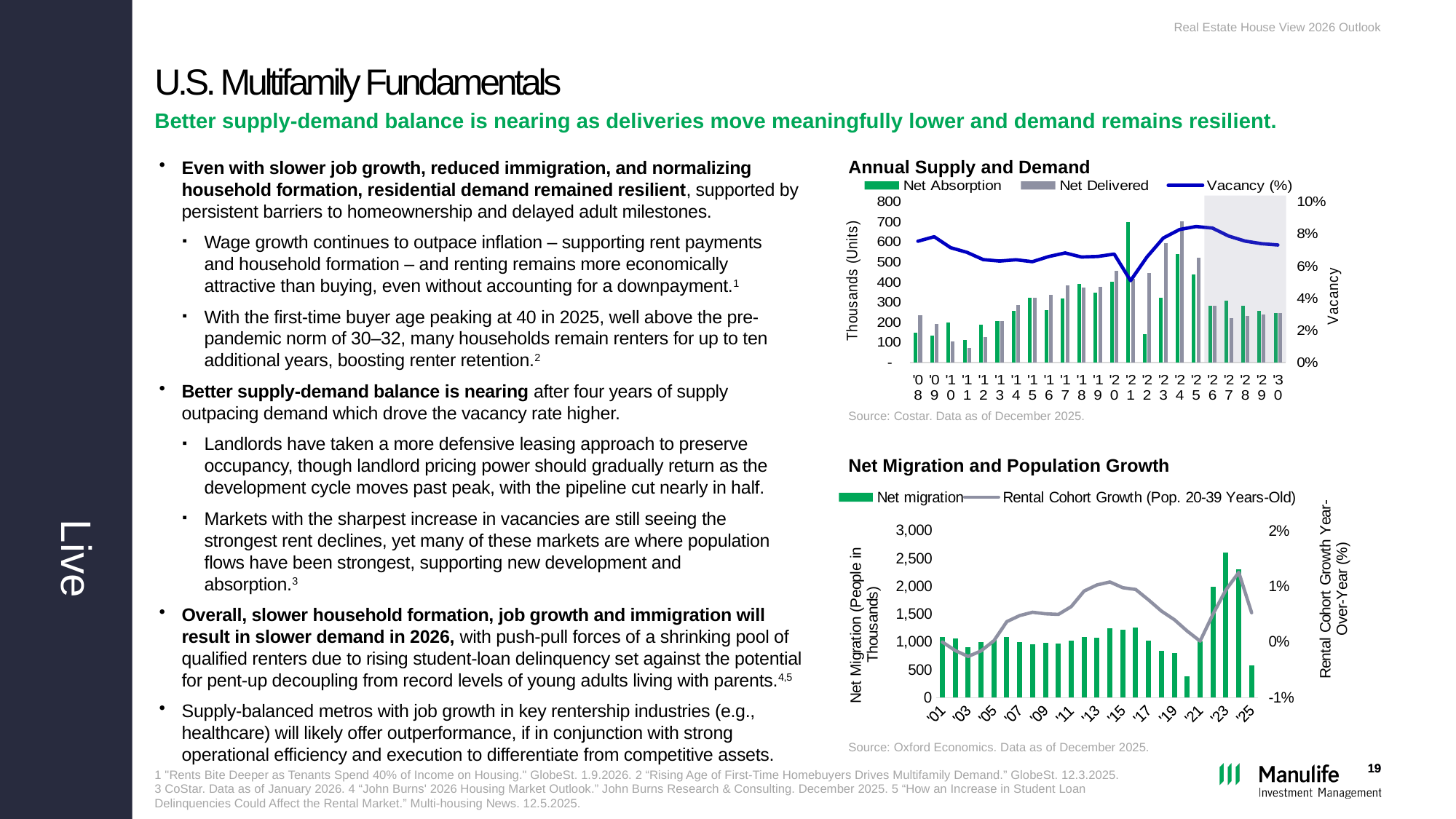

Live
# U.S. Multifamily Fundamentals
Better supply-demand balance is nearing as deliveries move meaningfully lower and demand remains resilient.
Annual Supply and Demand
Even with slower job growth, reduced immigration, and normalizing household formation, residential demand remained resilient, supported by persistent barriers to homeownership and delayed adult milestones.
Wage growth continues to outpace inflation – supporting rent payments and household formation – and renting remains more economically attractive than buying, even without accounting for a downpayment.1
With the first‑time buyer age peaking at 40 in 2025, well above the pre-pandemic norm of 30–32, many households remain renters for up to ten additional years, boosting renter retention.2
Better supply-demand balance is nearing after four years of supply outpacing demand which drove the vacancy rate higher.
Landlords have taken a more defensive leasing approach to preserve occupancy, though landlord pricing power should gradually return as the development cycle moves past peak, with the pipeline cut nearly in half.
Markets with the sharpest increase in vacancies are still seeing the strongest rent declines, yet many of these markets are where population flows have been strongest, supporting new development and absorption.3
Overall, slower household formation, job growth and immigration will result in slower demand in 2026, with push-pull forces of a shrinking pool of qualified renters due to rising student-loan delinquency set against the potential for pent-up decoupling from record levels of young adults living with parents.4,5
Supply-balanced metros with job growth in key rentership industries (e.g., healthcare) will likely offer outperformance, if in conjunction with strong operational efficiency and execution to differentiate from competitive assets.

### Chart

| Category | Net Absorption | Net Delivered | Vacancy (%) |
|---|---|---|---|
| '08 | 148.908 | 237.11 | 0.0755620002746582 |
| '09 | 135.454 | 191.934 | 0.0783590823411942 |
| '10 | 200.468 | 104.486 | 0.0715207532048225 |
| '11 | 110.919 | 72.163 | 0.0686568096280098 |
| '12 | 189.59 | 127.667 | 0.0640891715884209 |
| '13 | 207.732 | 206.757 | 0.0632109567523003 |
| '14 | 256.9 | 287.083 | 0.0640049576759338 |
| '15 | 321.092 | 321.486 | 0.0628124326467514 |
| '16 | 262.897 | 335.917 | 0.065997026860714 |
| '17 | 320.998 | 383.228 | 0.0682359114289284 |
| '18 | 391.437 | 372.186 | 0.0657137259840965 |
| '19 | 348.1 | 378.124 | 0.066064141690731 |
| '20 | 402.807 | 458.647 | 0.0675351098179817 |
| '21 | 699.039 | 418.933 | 0.050997618585825 |
| '22 | 142.941 | 444.445 | 0.0657270401716232 |
| '23 | 324.008 | 593.56 | 0.0775569379329681 |
| '24 | 540.788 | 701.6 | 0.0828501507639885 |
| '25 | 439.763 | 520.868 | 0.0846967995166779 |
| '26 | 281.149 | 284.705 | 0.0837405398488045 |
| '27 | 307.891 | 219.96 | 0.0787511989474297 |
| '28 | 282.199 | 233.024 | 0.0756175443530083 |
| '29 | 257.093 | 240.419 | 0.0740179717540741 |
| '30 | 248.348 | 248.521 | 0.0731910988688469 |
Source: Costar. Data as of December 2025.
Net Migration and Population Growth

### Chart

| Category | Net migration | Rental Cohort Growth (Pop. 20-39 Years-Old) |
|---|---|---|
| '01 | 1095.894 | None |
| '02 | 1061.226 | -0.0015376112752268911 |
| '03 | 904.9992 | -0.0025937979207576456 |
| '04 | 1004.311 | -0.0015973480153126385 |
| '05 | 1036.435 | 0.00023342471583842617 |
| '06 | 1084.047 | 0.0036591367843330502 |
| '07 | 1005.082 | 0.004747404721755055 |
| '08 | 963.851 | 0.005342380975866146 |
| '09 | 989.0588 | 0.005063958649856204 |
| '10 | 975.2789 | 0.004957053924796728 |
| '11 | 1019.116 | 0.006361114776898269 |
| '12 | 1086.627 | 0.009146938058921972 |
| '13 | 1075.969 | 0.01025549435389439 |
| '14 | 1243.546 | 0.010776781552595205 |
| '15 | 1217.292 | 0.009748433629870545 |
| '16 | 1255.333 | 0.009438175090491496 |
| '17 | 1025.55 | 0.007557474327744007 |
| '18 | 845.2035 | 0.005551809285998521 |
| '19 | 803.4557 | 0.004010240828269174 |
| '20 | 382.4299 | 0.001963429348992518 |
| '21 | 1017.615 | 0.00016164844271582268 |
| '22 | 1996.157 | 0.004991724825534671 |
| '23 | 2601.694 | 0.009342669844920826 |
| '24 | 2311.669 | 0.012504779929193077 |
| '25 | 580.5029 | 0.005255385741262053 |
Source: Oxford Economics. Data as of December 2025.
19
1 "Rents Bite Deeper as Tenants Spend 40% of Income on Housing." GlobeSt. 1.9.2026. 2 “Rising Age of First-Time Homebuyers Drives Multifamily Demand.” GlobeSt. 12.3.2025. 3 CoStar. Data as of January 2026. 4 “John Burns' 2026 Housing Market Outlook.” John Burns Research & Consulting. December 2025. 5 “How an Increase in Student Loan Delinquencies Could Affect the Rental Market.” Multi-housing News. 12.5.2025.